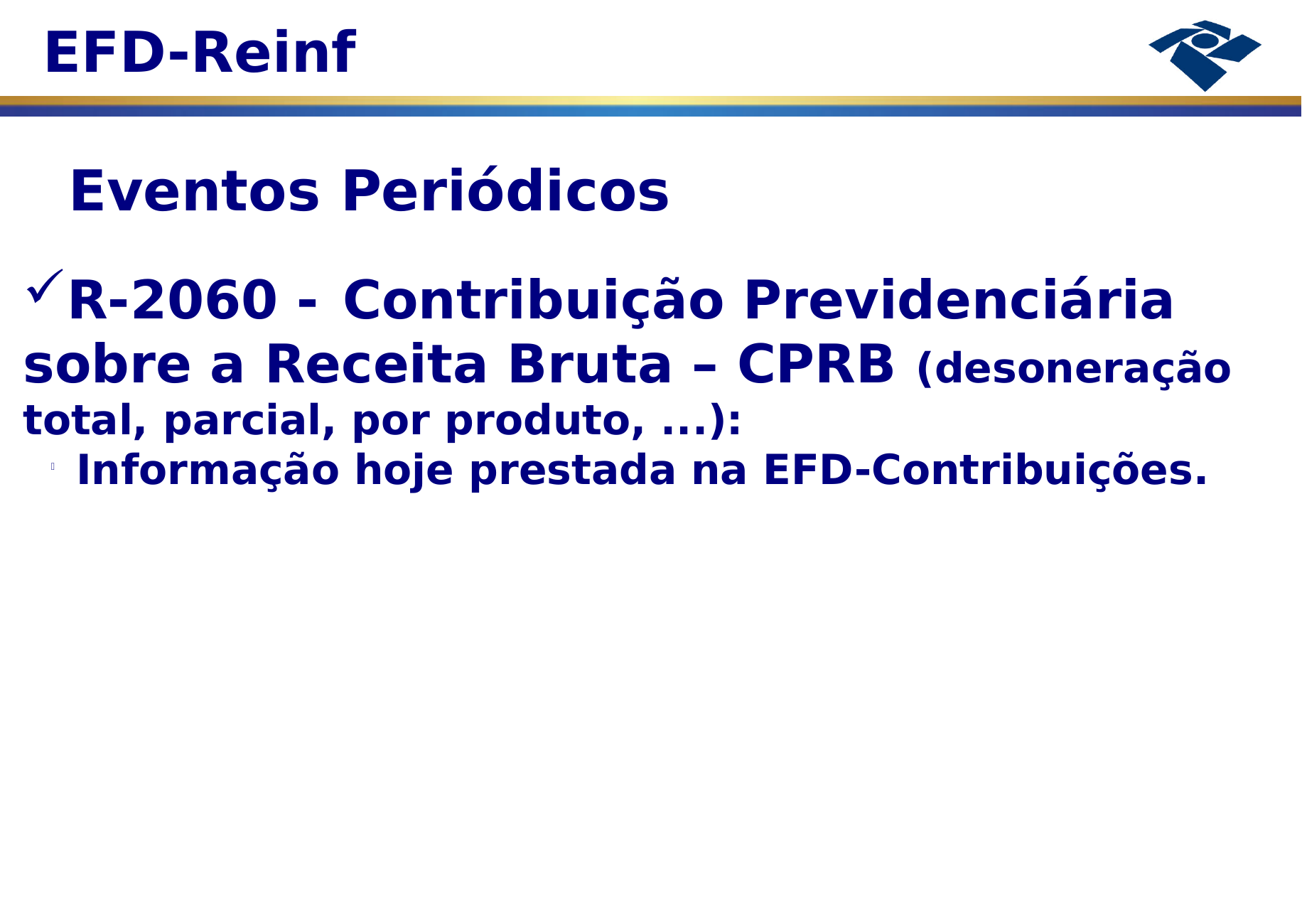

Eventos Periódicos
R-2060 -	Contribuição Previdenciária sobre a Receita Bruta – CPRB (desoneração total, parcial, por produto, ...):
Informação hoje prestada na EFD-Contribuições.